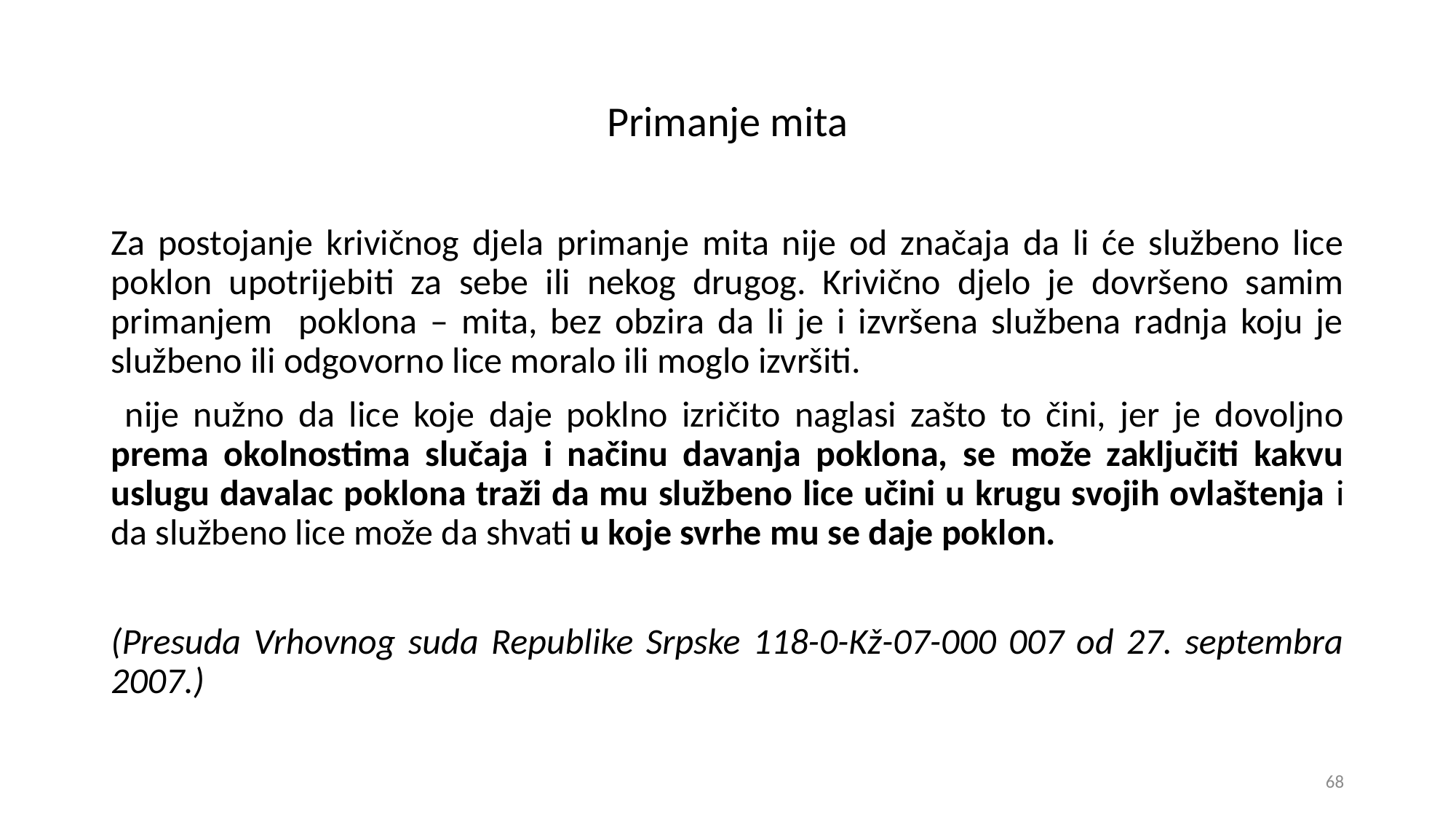

# Primanje mita
Za postojanje krivičnog djela primanje mita nije od značaja da li će službeno lice poklon upotrijebiti za sebe ili nekog drugog. Krivično djelo je dovršeno samim primanjem  poklona – mita, bez obzira da li je i izvršena službena radnja koju je službeno ili odgovorno lice moralo ili moglo izvršiti.
 nije nužno da lice koje daje poklno izričito naglasi zašto to čini, jer je dovoljno prema okolnostima slučaja i načinu davanja poklona, se može zaključiti kakvu uslugu davalac poklona traži da mu službeno lice učini u krugu svojih ovlaštenja i da službeno lice može da shvati u koje svrhe mu se daje poklon.

(Presuda Vrhovnog suda Republike Srpske 118-0-Kž-07-000 007 od 27. septembra 2007.)
68